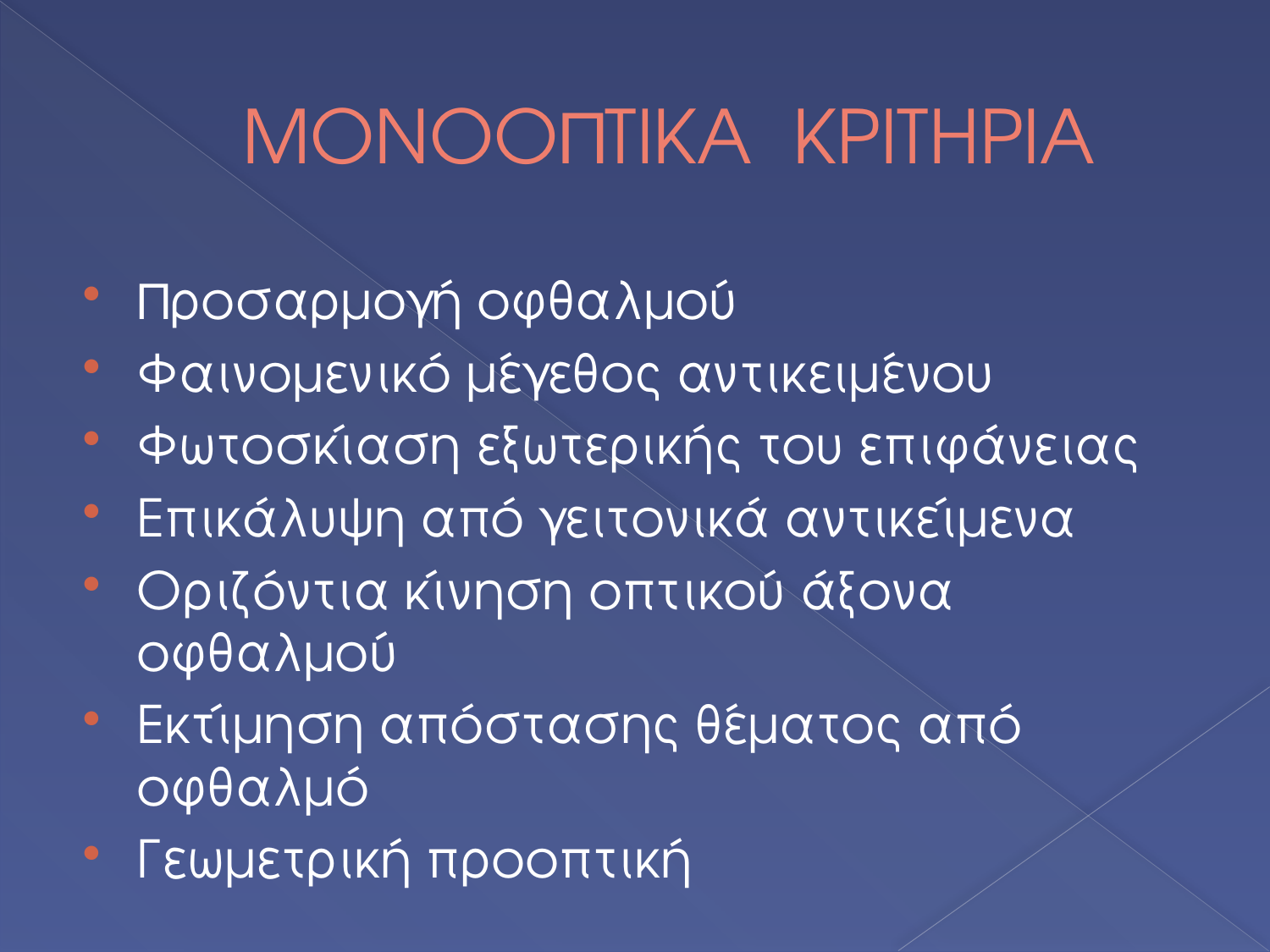

# ΜΟΝΟΟΠΤΙΚΑ  ΚΡΙΤΗΡΙΑ
Προσαρμογή οφθαλμού
Φαινομενικό μέγεθος αντικειμένου
Φωτοσκίαση εξωτερικής του επιφάνειας
Επικάλυψη από γειτονικά αντικείμενα
Οριζόντια κίνηση οπτικού άξονα οφθαλμού
Εκτίμηση απόστασης θέματος από οφθαλμό
Γεωμετρική προοπτική